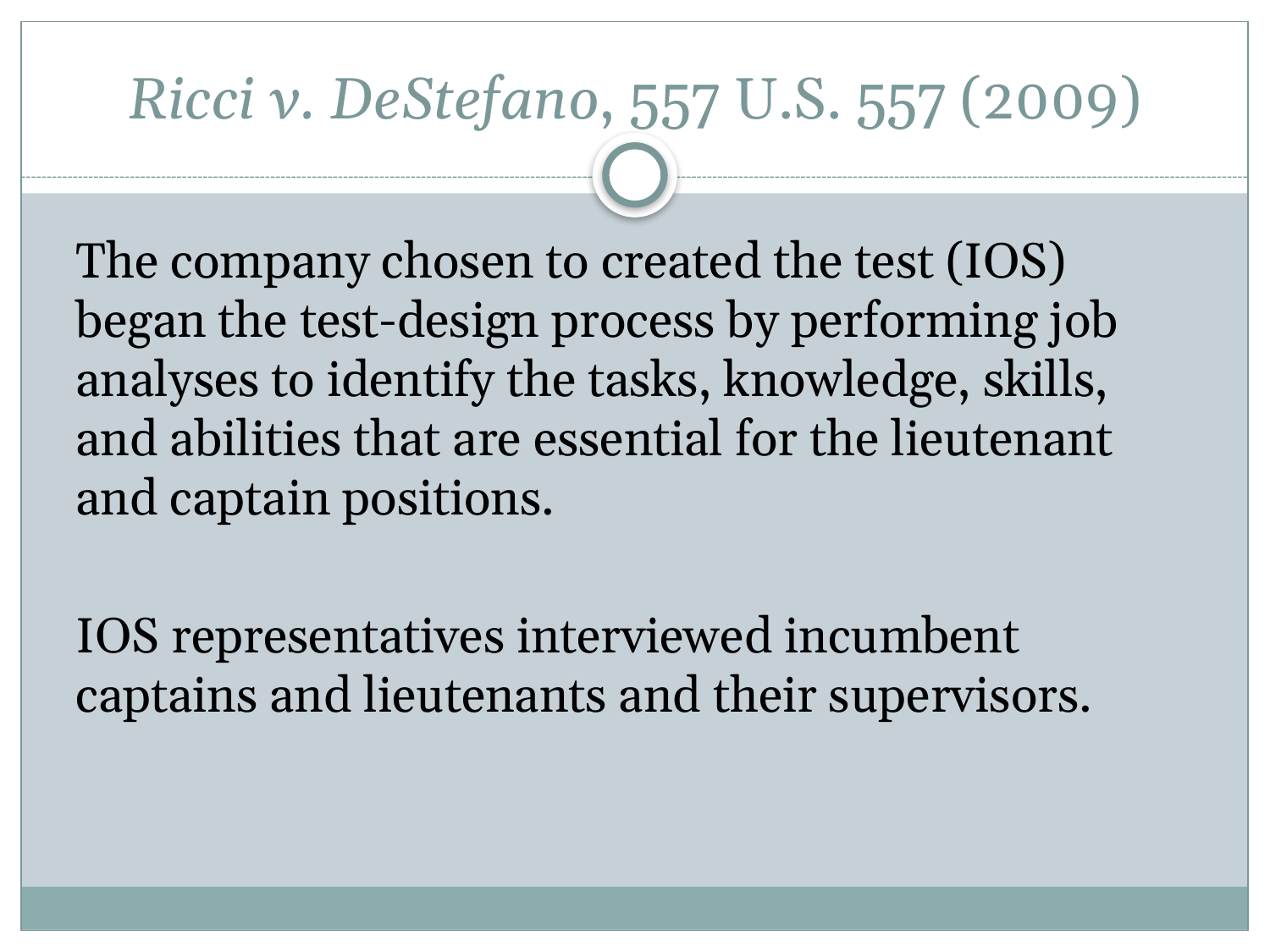

# Ricci v. DeStefano, 557 U.S. 557 (2009)
The company chosen to created the test (IOS) began the test-design process by performing job analyses to identify the tasks, knowledge, skills, and abilities that are essential for the lieutenant and captain positions.

IOS representatives interviewed incumbent captains and lieutenants and their supervisors.